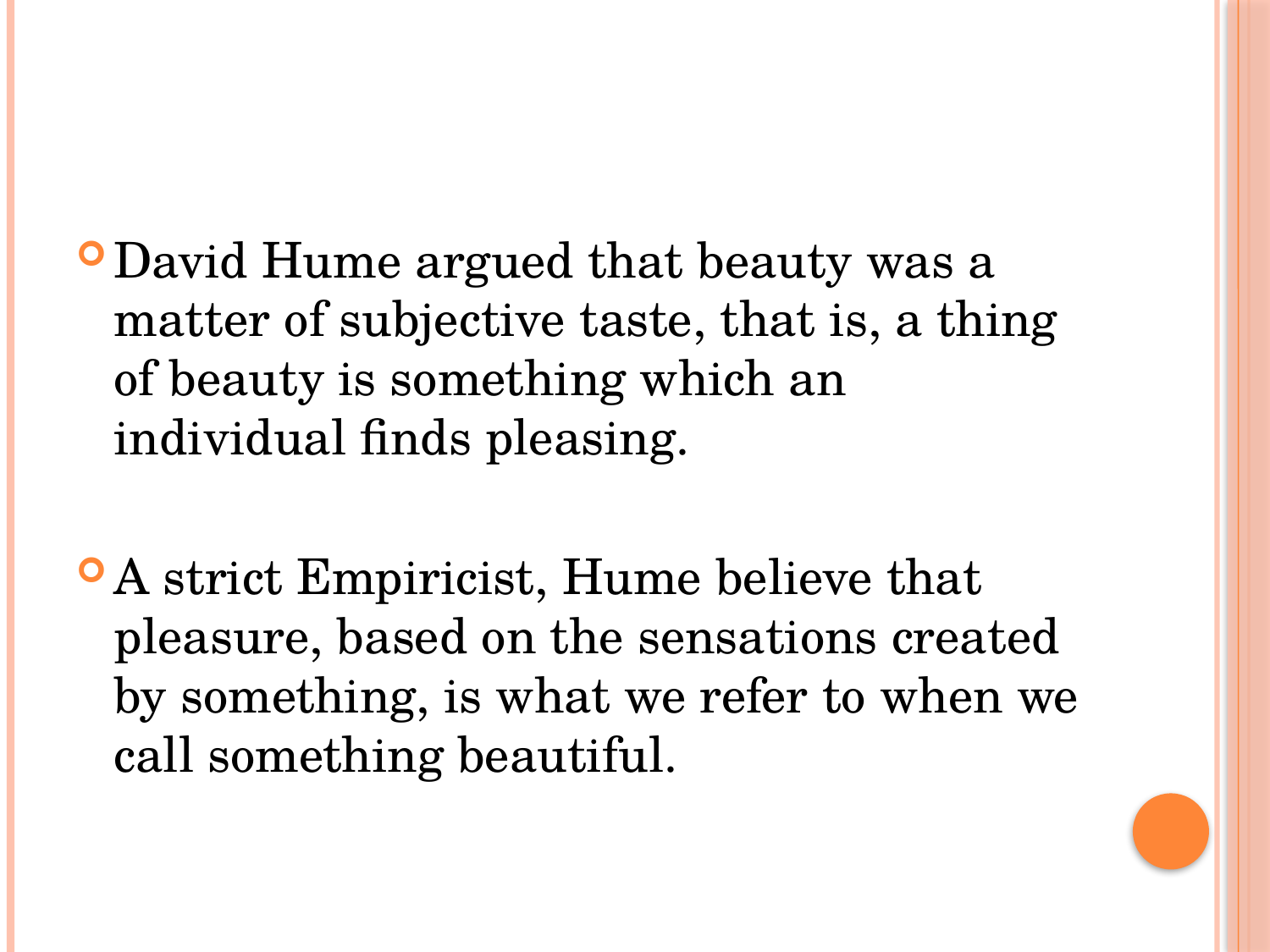

#
David Hume argued that beauty was a matter of subjective taste, that is, a thing of beauty is something which an individual finds pleasing.

A strict Empiricist, Hume believe that pleasure, based on the sensations created by something, is what we refer to when we call something beautiful.